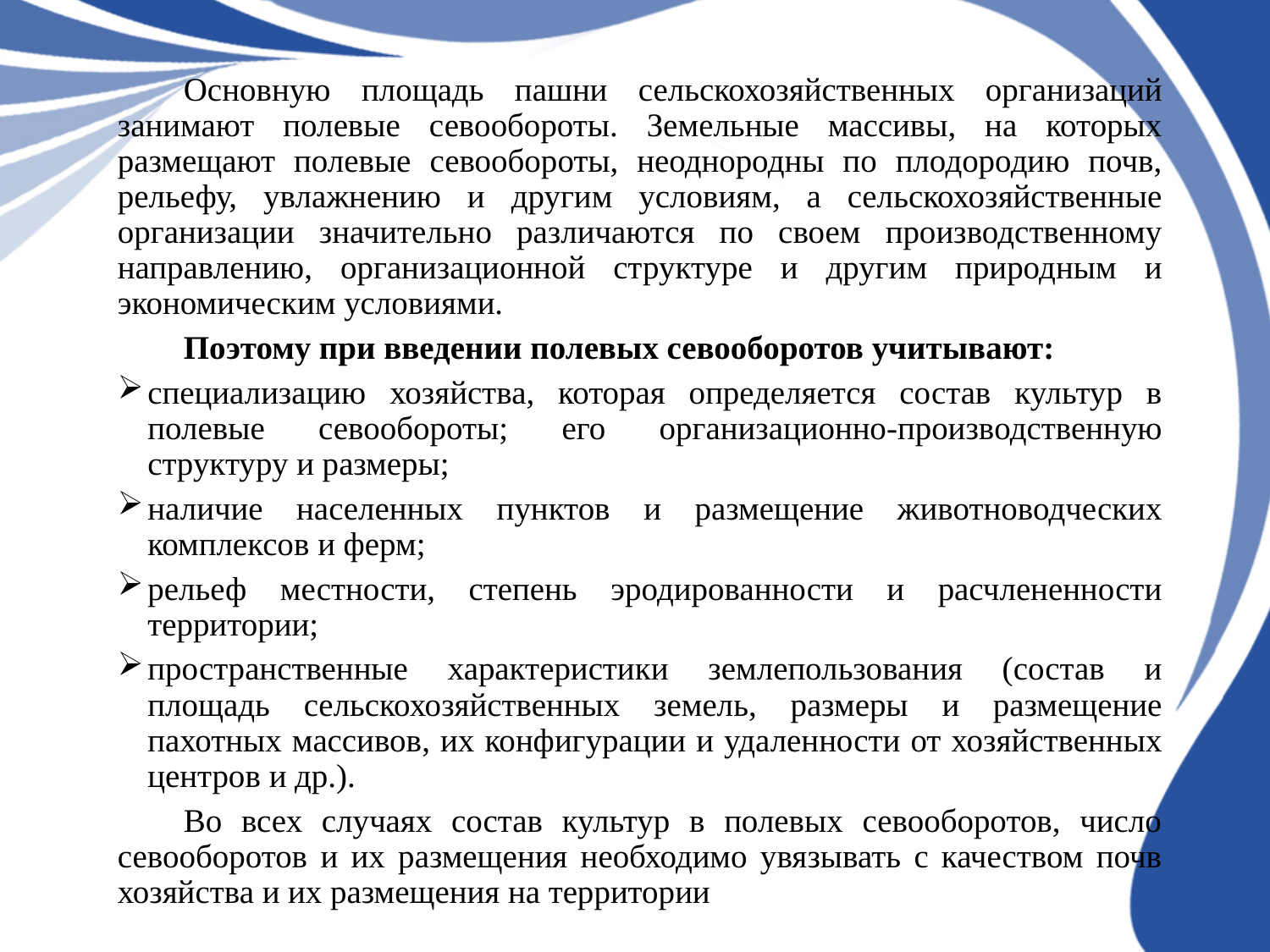

Основную площадь пашни сельскохозяйственных организаций занимают полевые севообороты. Земельные массивы, на которых размещают полевые севообороты, неоднородны по плодородию почв, рельефу, увлажнению и другим условиям, а сельскохозяйственные организации значительно различаются по своем производственному направлению, организационной структуре и другим природным и экономическим условиями.
	Поэтому при введении полевых севооборотов учитывают:
специализацию хозяйства, которая определяется состав культур в полевые севообороты; его организационно-производственную структуру и размеры;
наличие населенных пунктов и размещение животноводческих комплексов и ферм;
рельеф местности, степень эродированности и расчлененности территории;
пространственные характеристики землепользования (состав и площадь сельскохозяйственных земель, размеры и размещение пахотных массивов, их конфигурации и удаленности от хозяйственных центров и др.).
	Во всех случаях состав культур в полевых севооборотов, число севооборотов и их размещения необходимо увязывать с качеством почв хозяйства и их размещения на территории